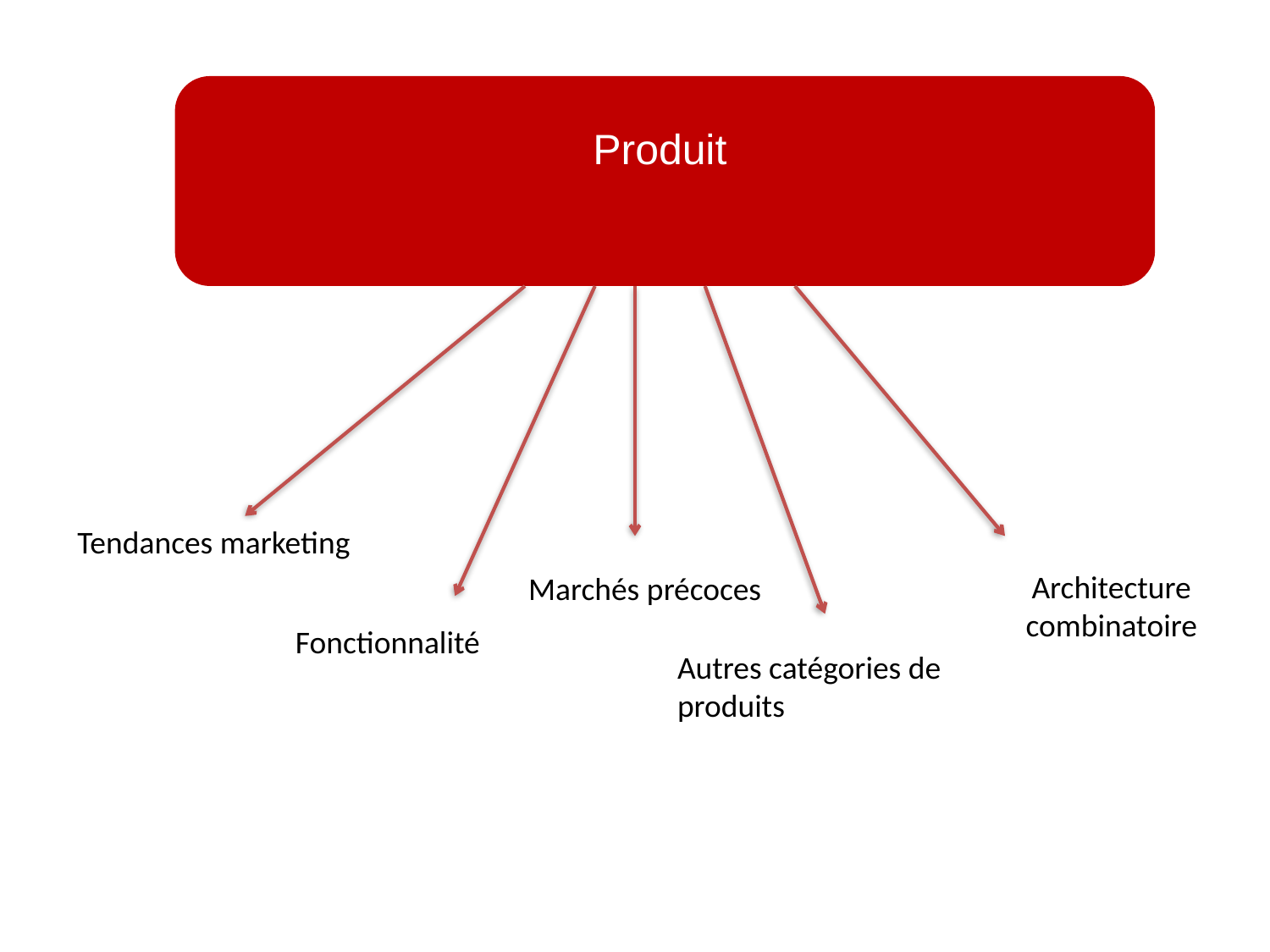

Produit
Tendances marketing
Architecture combinatoire
Marchés précoces
Fonctionnalité
Autres catégories de produits